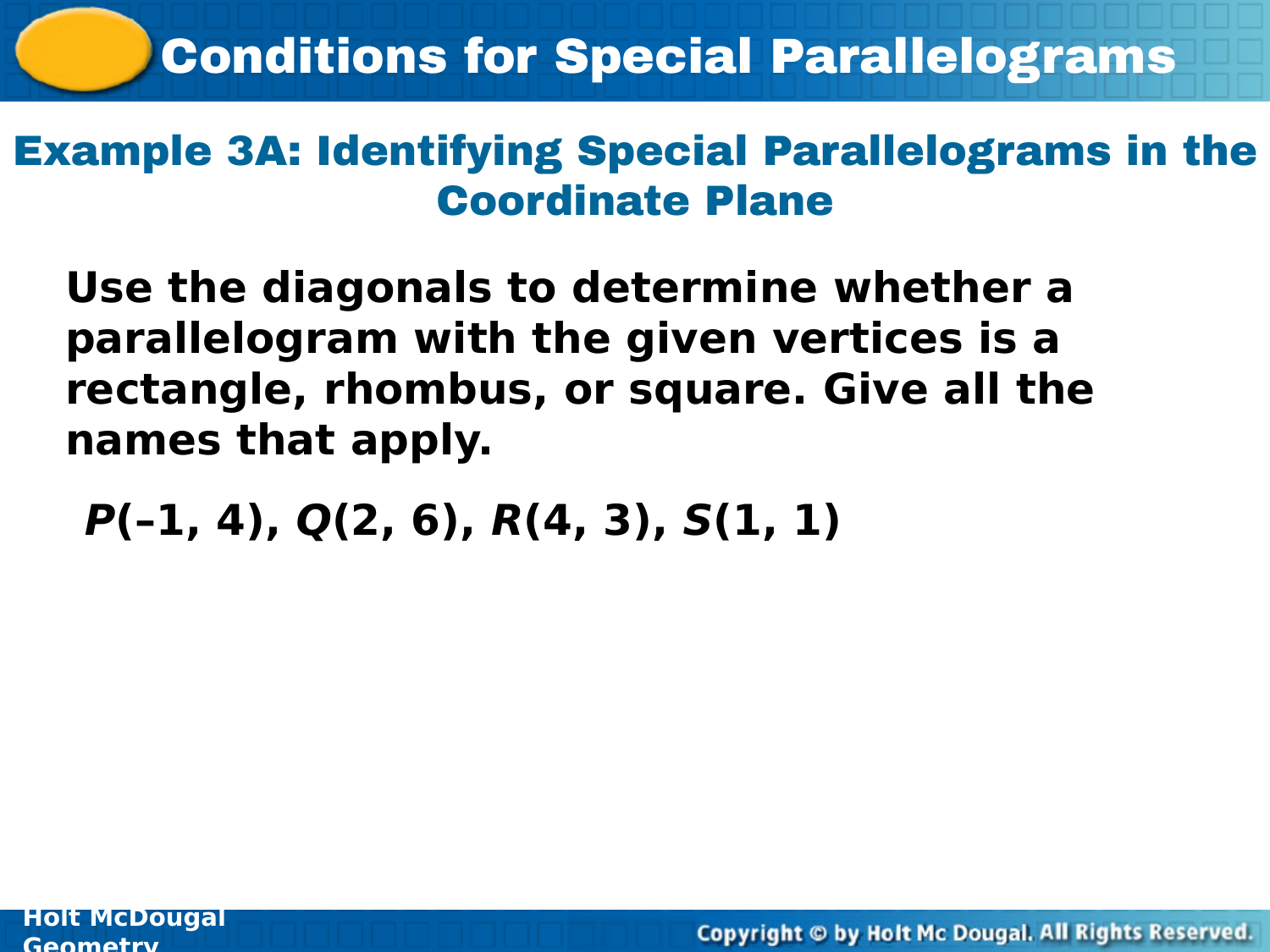

Example 3A: Identifying Special Parallelograms in the Coordinate Plane
Use the diagonals to determine whether a parallelogram with the given vertices is a rectangle, rhombus, or square. Give all the names that apply.
P(–1, 4), Q(2, 6), R(4, 3), S(1, 1)